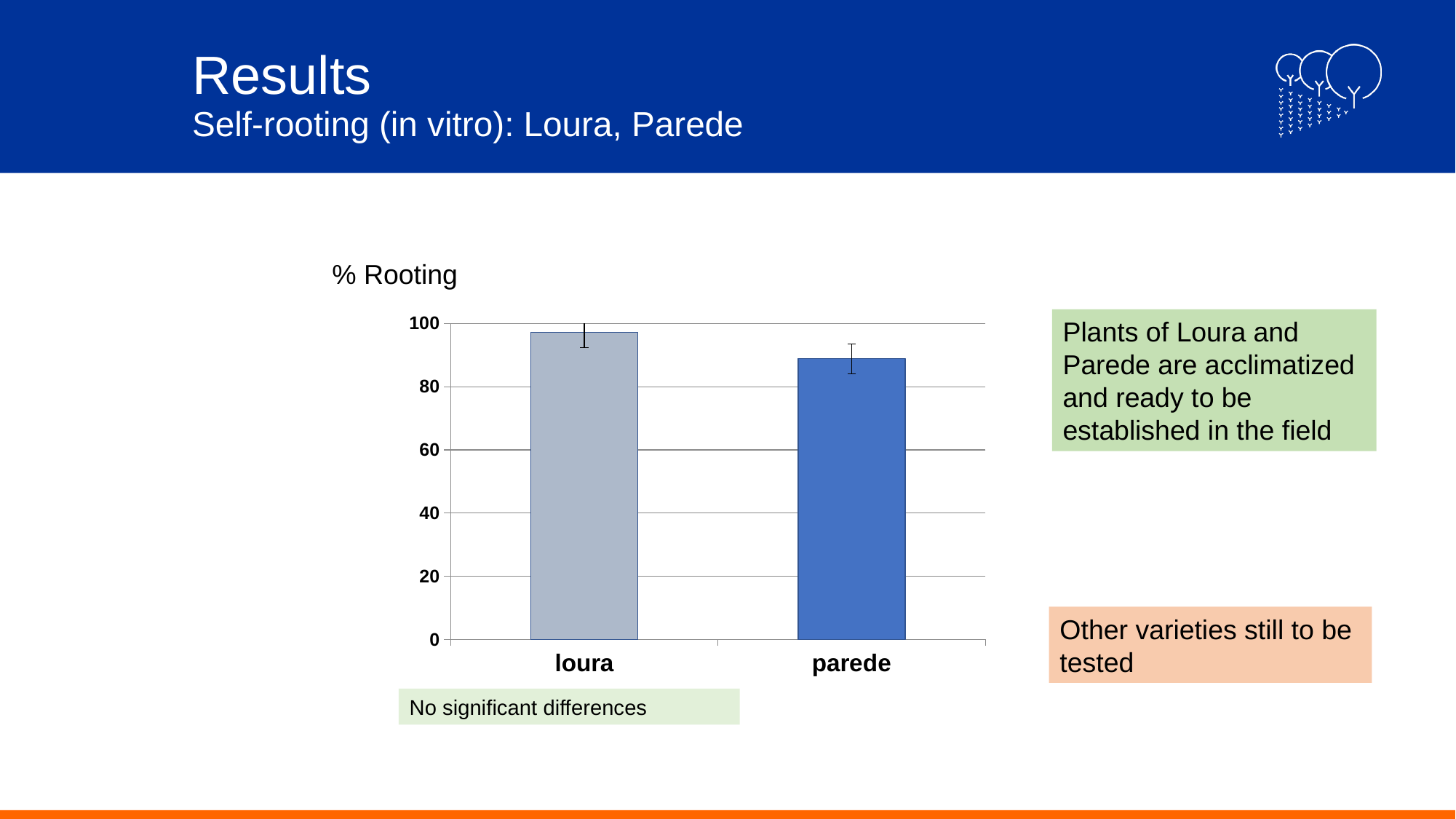

# Results Self-rooting (in vitro): Loura, Parede
% Rooting

### Chart

| Category |  |
|---|---|
| loura | 97.2 |
| parede | 88.83 |
Plants of Loura and Parede are acclimatized and ready to be established in the field
Other varieties still to be tested
No significant differences